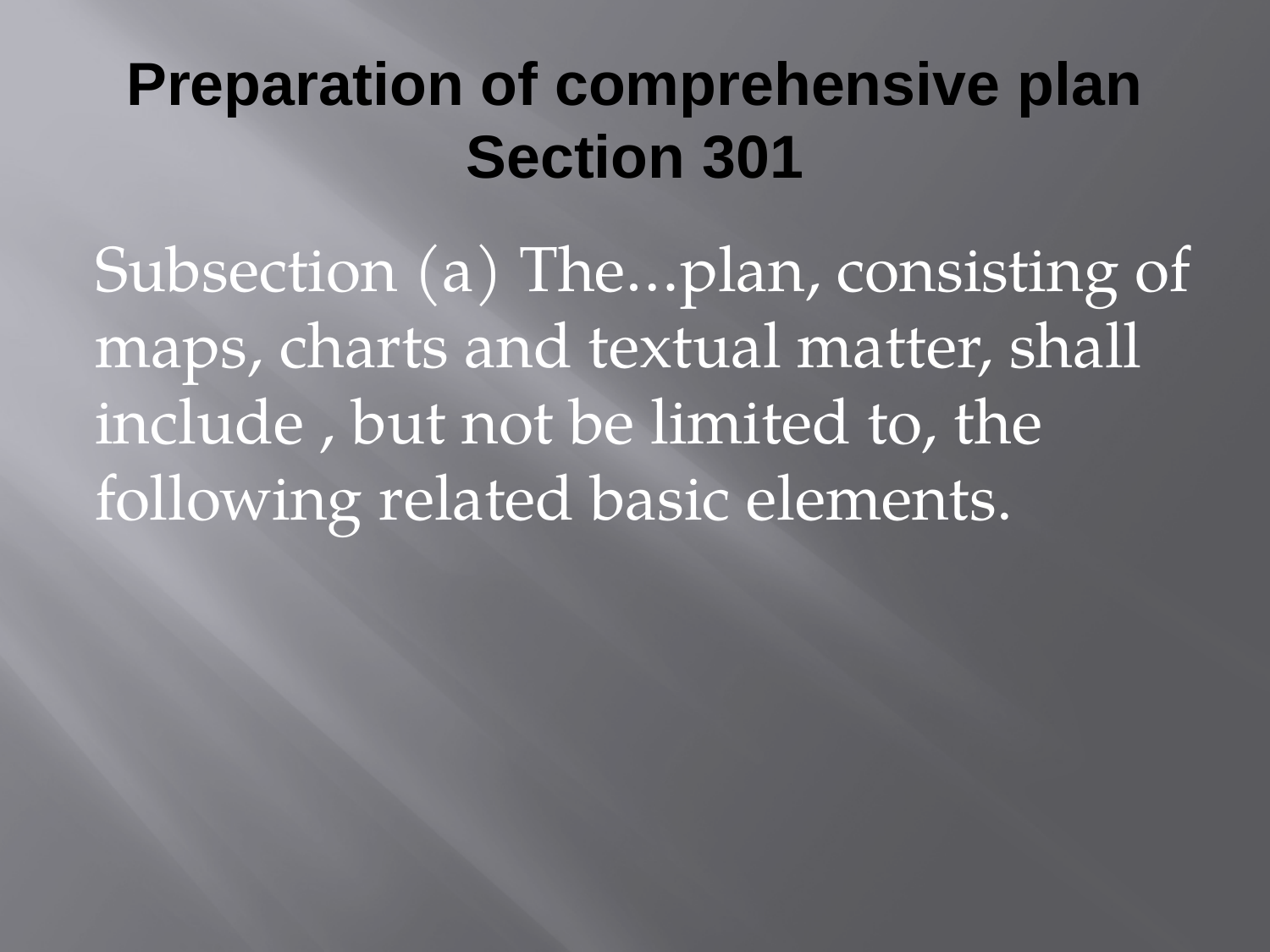

# Preparation of comprehensive plan Section 301
Subsection (a) The…plan, consisting of maps, charts and textual matter, shall include , but not be limited to, the following related basic elements.